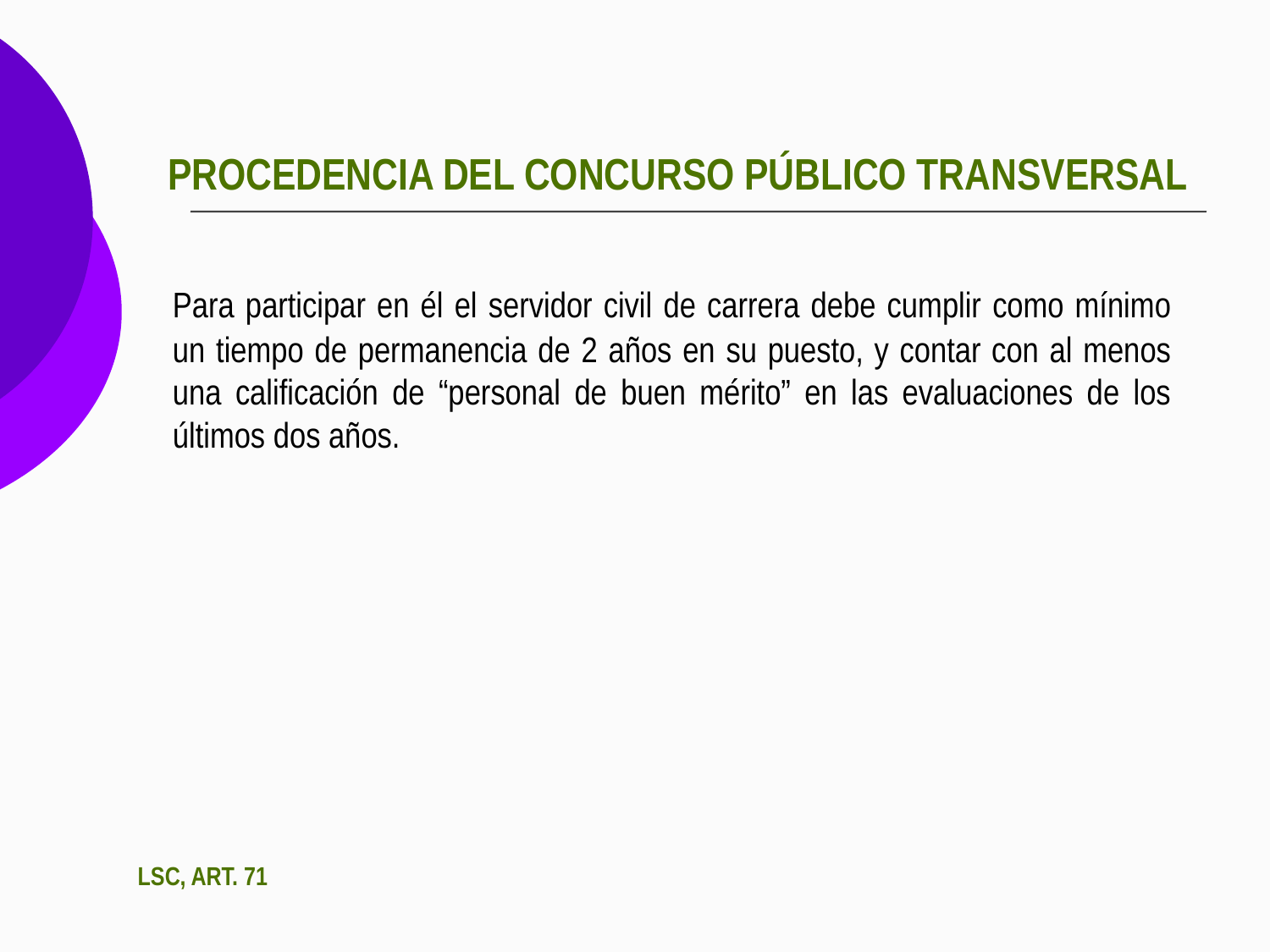

# PROCEDENCIA DEL CONCURSO PÚBLICO TRANSVERSAL
	Para participar en él el servidor civil de carrera debe cumplir como mínimo un tiempo de permanencia de 2 años en su puesto, y contar con al menos una calificación de “personal de buen mérito” en las evaluaciones de los últimos dos años.

LSC, ART. 71